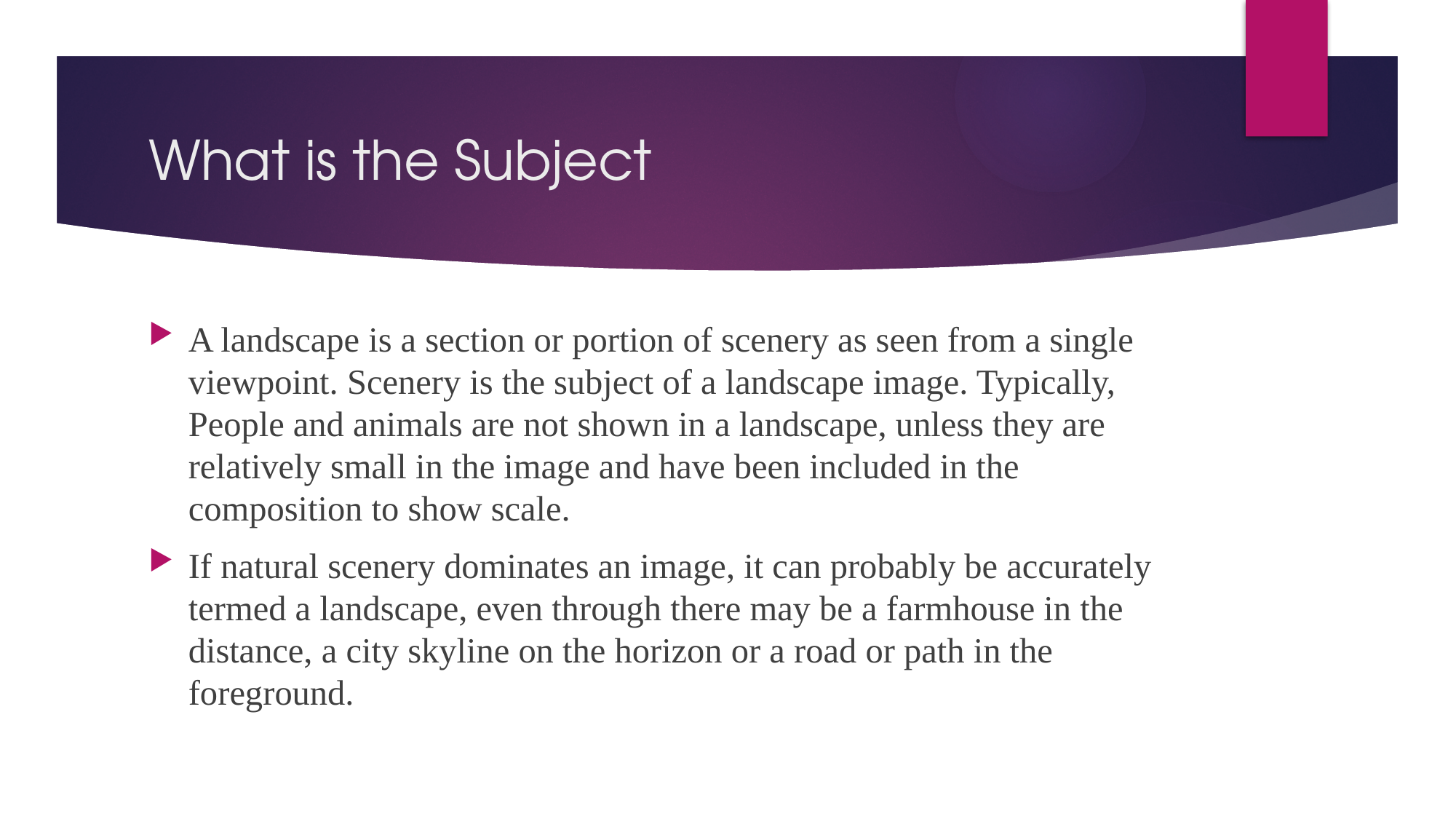

# What is the Subject
A landscape is a section or portion of scenery as seen from a single viewpoint. Scenery is the subject of a landscape image. Typically, People and animals are not shown in a landscape, unless they are relatively small in the image and have been included in the composition to show scale.
If natural scenery dominates an image, it can probably be accurately termed a landscape, even through there may be a farmhouse in the distance, a city skyline on the horizon or a road or path in the foreground.